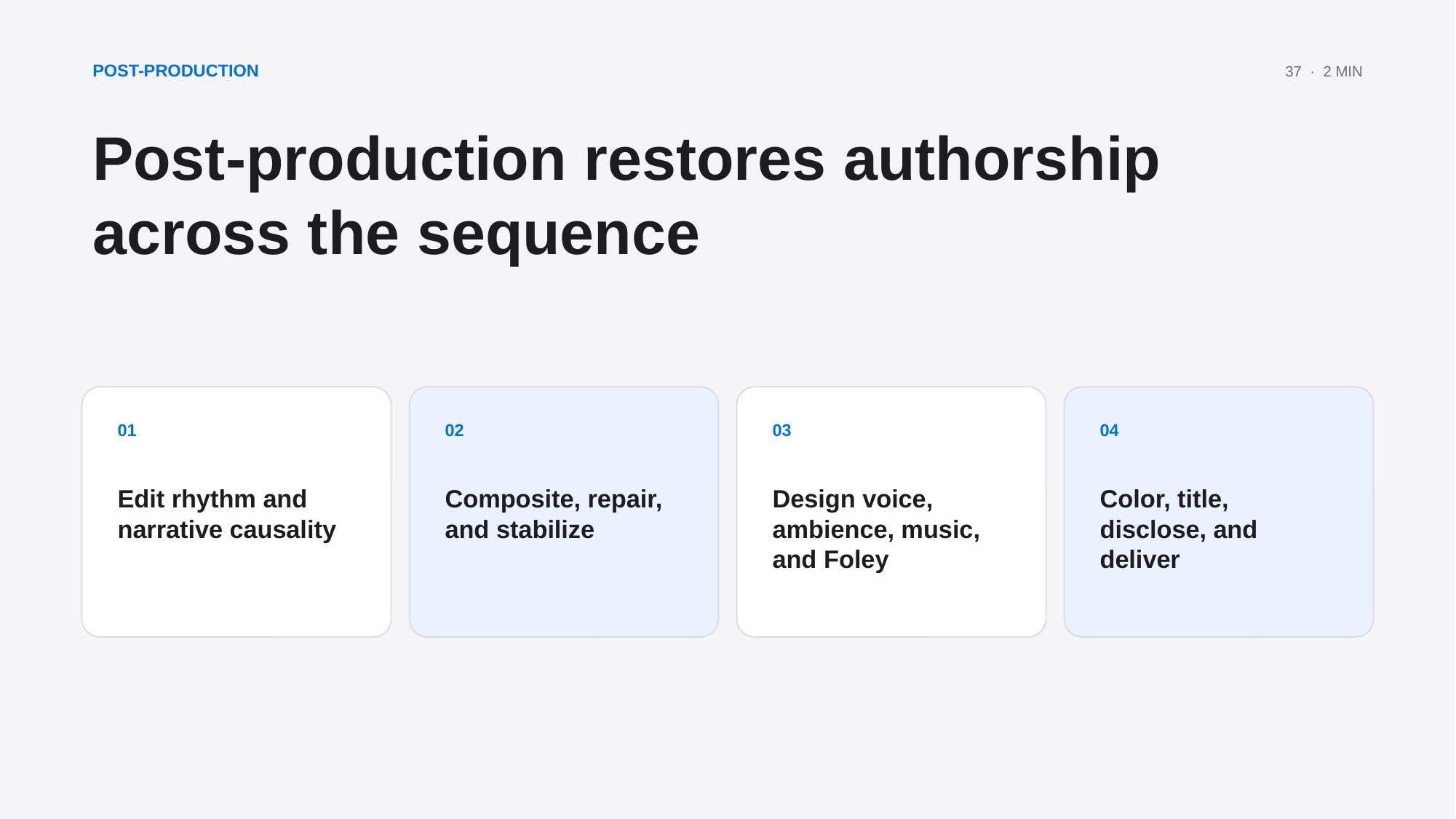

POST-PRODUCTION
37  ·  2 MIN
Post-production restores authorship across the sequence

01
02
03
04
Edit rhythm and narrative causality
Composite, repair, and stabilize
Design voice, ambience, music, and Foley
Color, title, disclose, and deliver